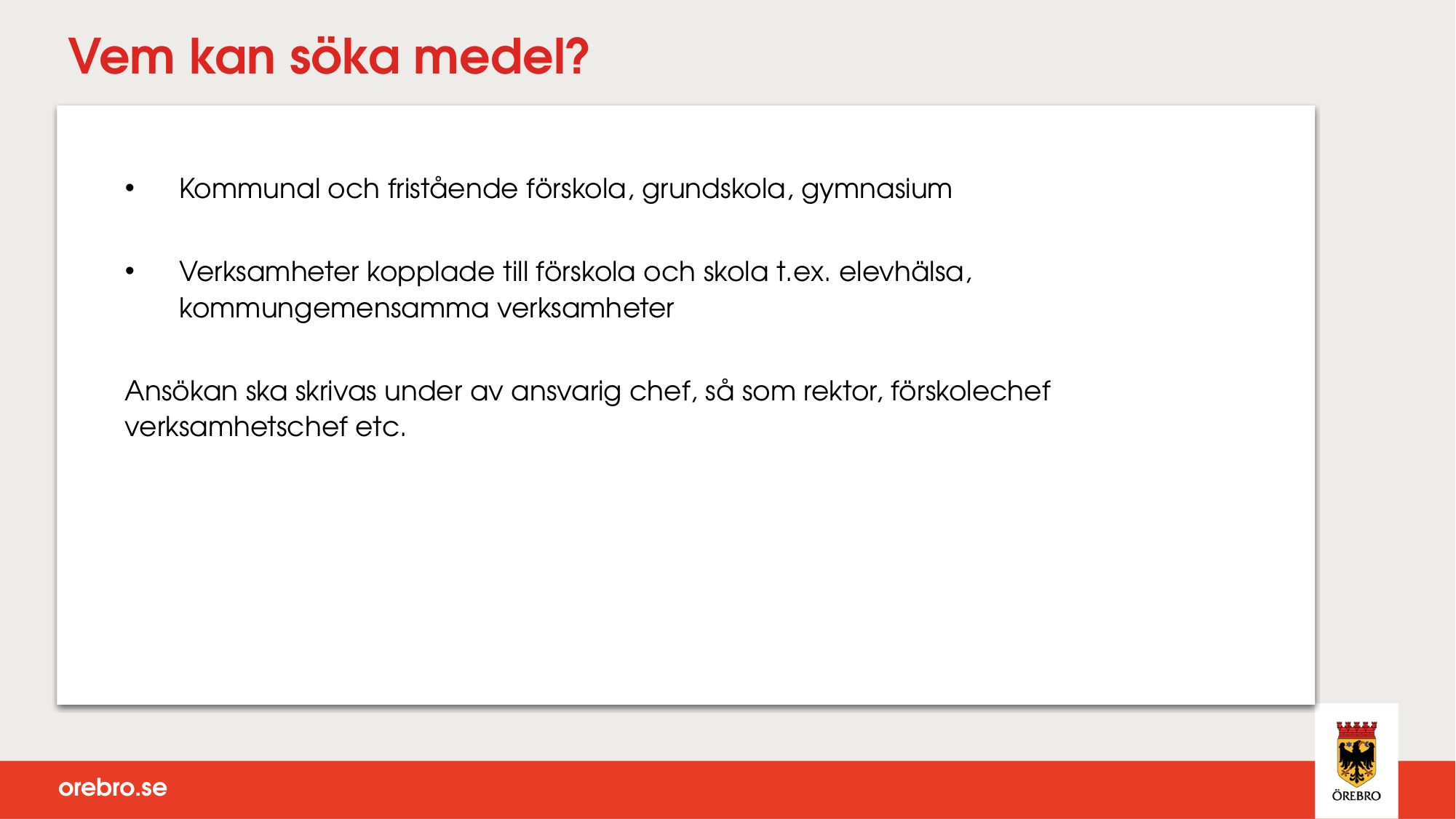

# Vem kan söka medel?
Kommunal och fristående förskola, grundskola, gymnasium

Verksamheter kopplade till förskola och skola t.ex. elevhälsa, kommungemensamma verksamheter

Ansökan ska skrivas under av ansvarig chef, så som rektor, förskolechef verksamhetschef etc.